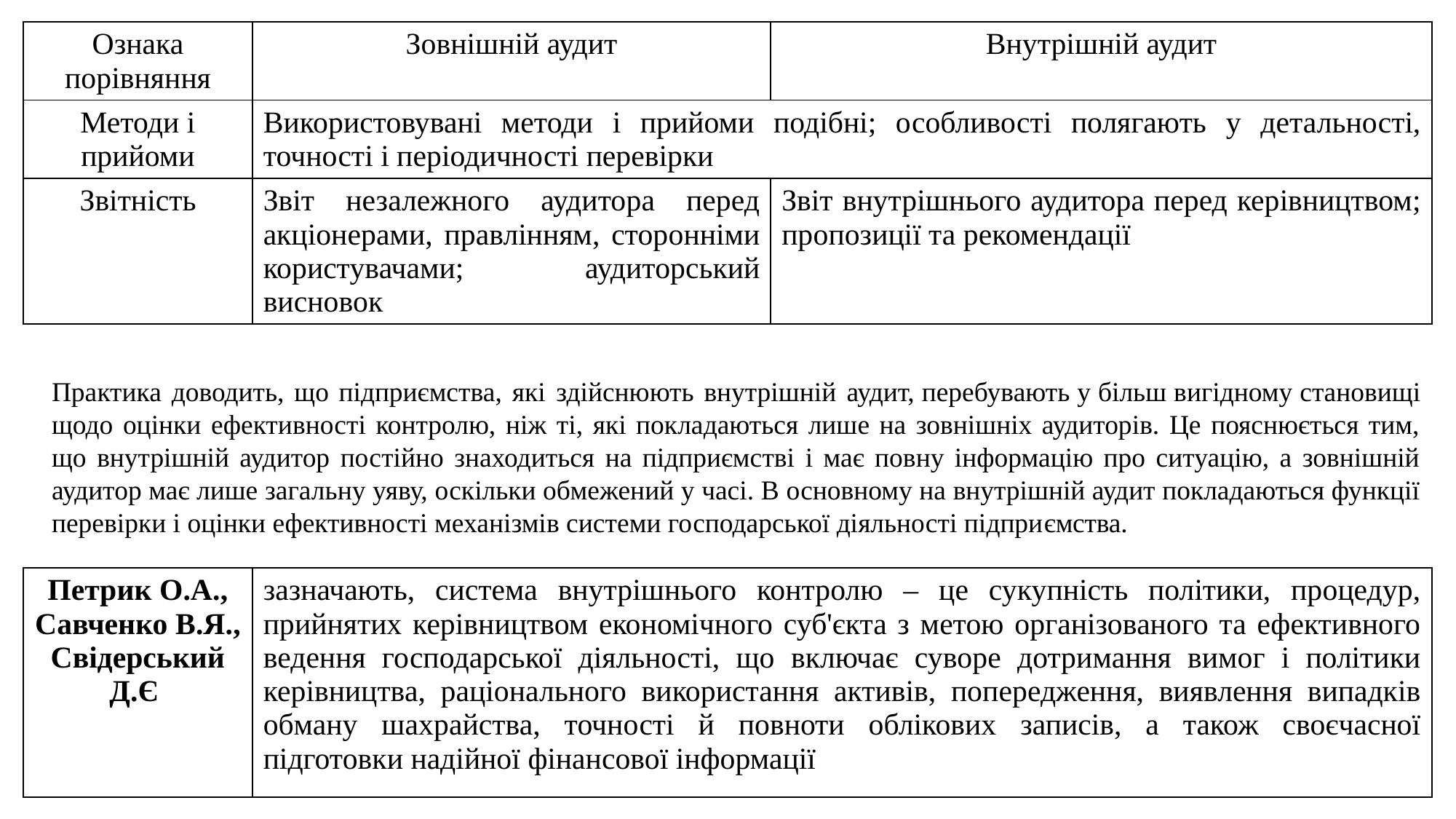

| Ознака порівняння | Зовнішній аудит | Внутрішній аудит |
| --- | --- | --- |
| Методи і прийоми | Використовувані методи і прийоми подібні; особливості полягають у детальності, точності і періодичності перевірки |  |
| Звітність | Звіт незалежного аудитора перед акціонерами, правлінням, сторонніми користувачами; аудиторський висновок | Звіт внутрішнього аудитора перед керівництвом; пропозиції та рекомендації |
Практика доводить, що підприємства, які здійснюють внутрішній аудит, перебувають у більш вигідному становищі щодо оцінки ефективності контролю, ніж ті, які покладаються лише на зовнішніх аудиторів. Це пояснюється тим, що внутрішній аудитор постійно знаходиться на підприємстві і має повну інформацію про ситуацію, а зовнішній аудитор має лише загальну уяву, оскільки обмежений у часі. В основному на внутрішній аудит покладаються функції перевірки і оцінки ефективності механізмів системи господарської діяльності підприємства.
| Петрик O.А., Савченко В.Я., Свідерський Д.Є. | зазначають, система внутрішнього контролю – це сукупність політики, процедур, прийнятих керівництвом економічного суб'єкта з метою організованого та ефективного ведення господарської діяльності, що включає суворе дотримання вимог і політики керівництва, раціонального використання активів, попередження, виявлення випадків обману шахрайства, точності й повноти облікових записів, а також своєчасної підготовки надійної фінансової інформації |
| --- | --- |